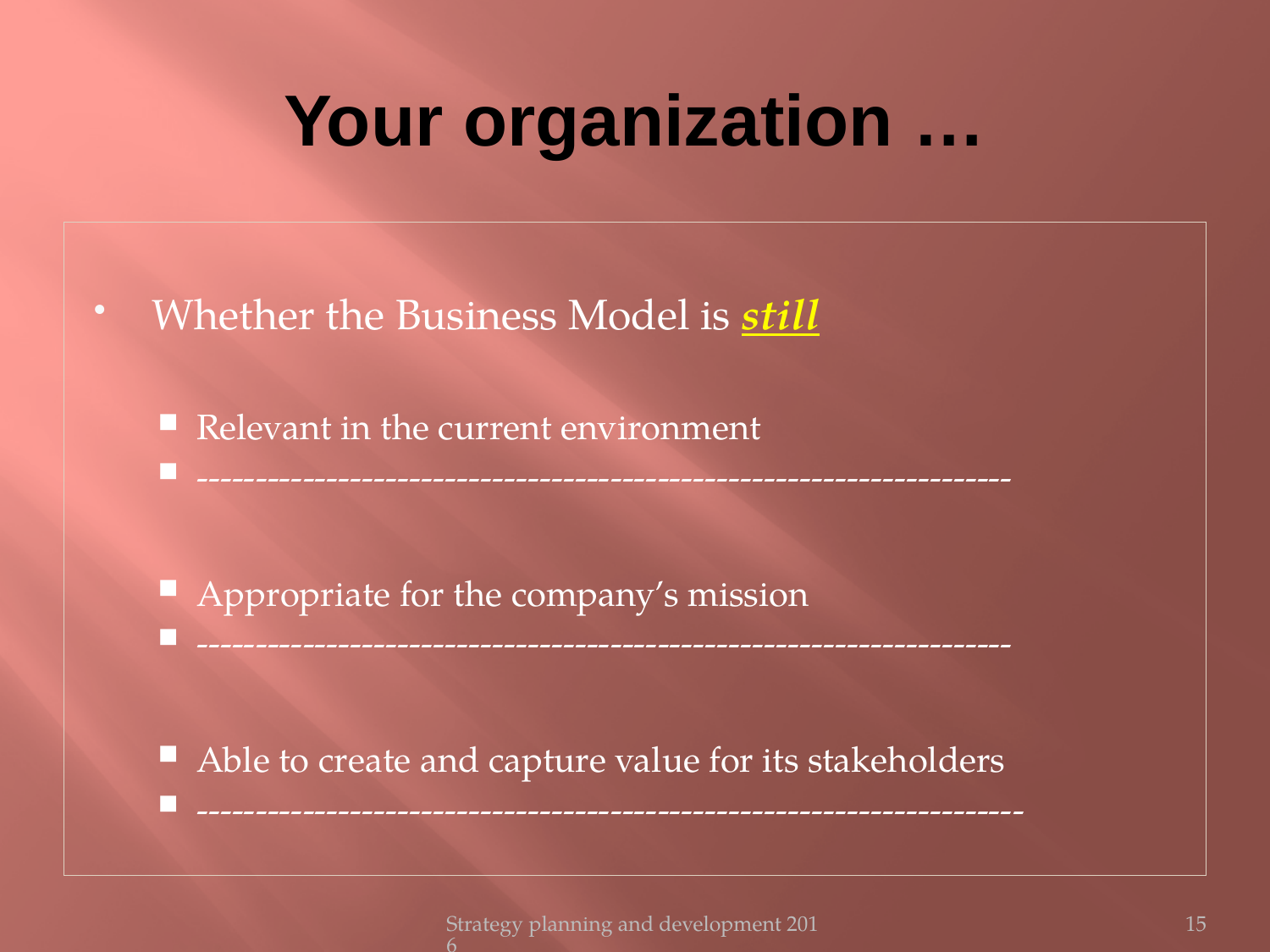

# Your organization …

Whether the Business Model is still

Relevant in the current environment
---------------------------------------------------------------------

Appropriate for the company’s mission
---------------------------------------------------------------------

Able to create and capture value for its stakeholders
----------------------------------------------------------------------

Strategy planning and development 2016
15